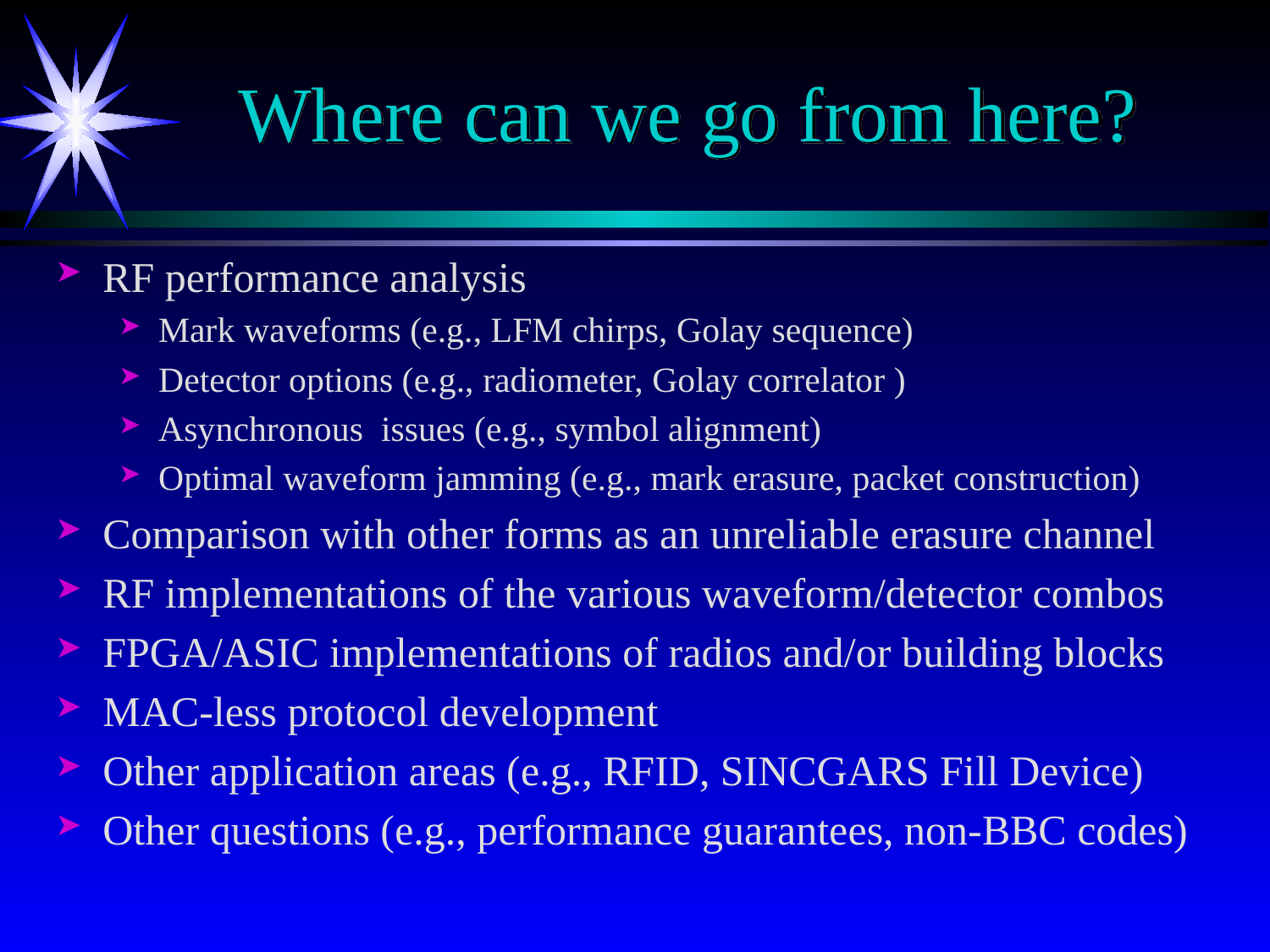

# Where can we go from here?
RF performance analysis
Mark waveforms (e.g., LFM chirps, Golay sequence)
Detector options (e.g., radiometer, Golay correlator )
Asynchronous  issues (e.g., symbol alignment)
Optimal waveform jamming (e.g., mark erasure, packet construction)
Comparison with other forms as an unreliable erasure channel
RF implementations of the various waveform/detector combos
FPGA/ASIC implementations of radios and/or building blocks
MAC-less protocol development
Other application areas (e.g., RFID, SINCGARS Fill Device)
Other questions (e.g., performance guarantees, non-BBC codes)